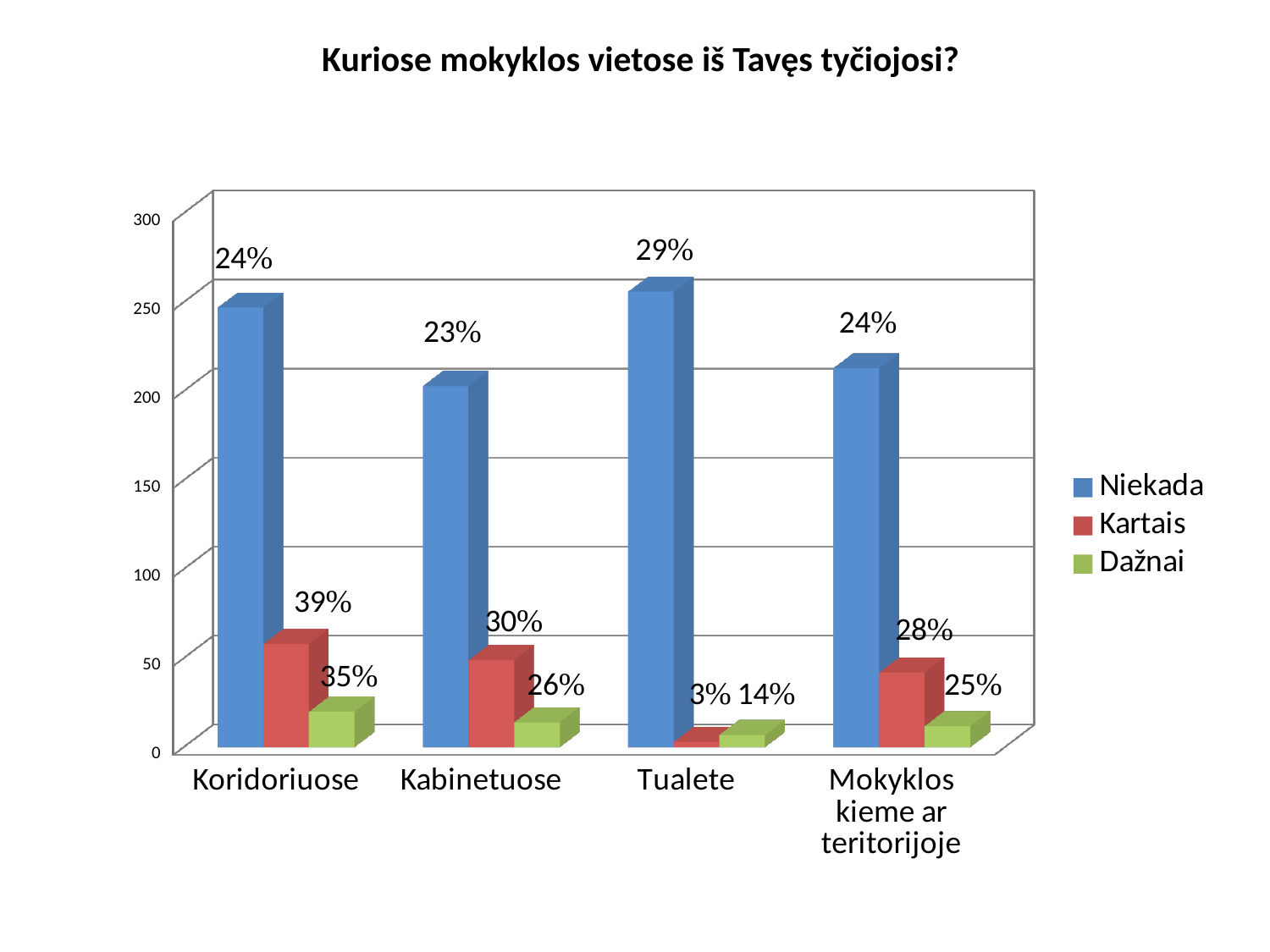

# Kuriose mokyklos vietose iš Tavęs tyčiojosi?

[unsupported chart]